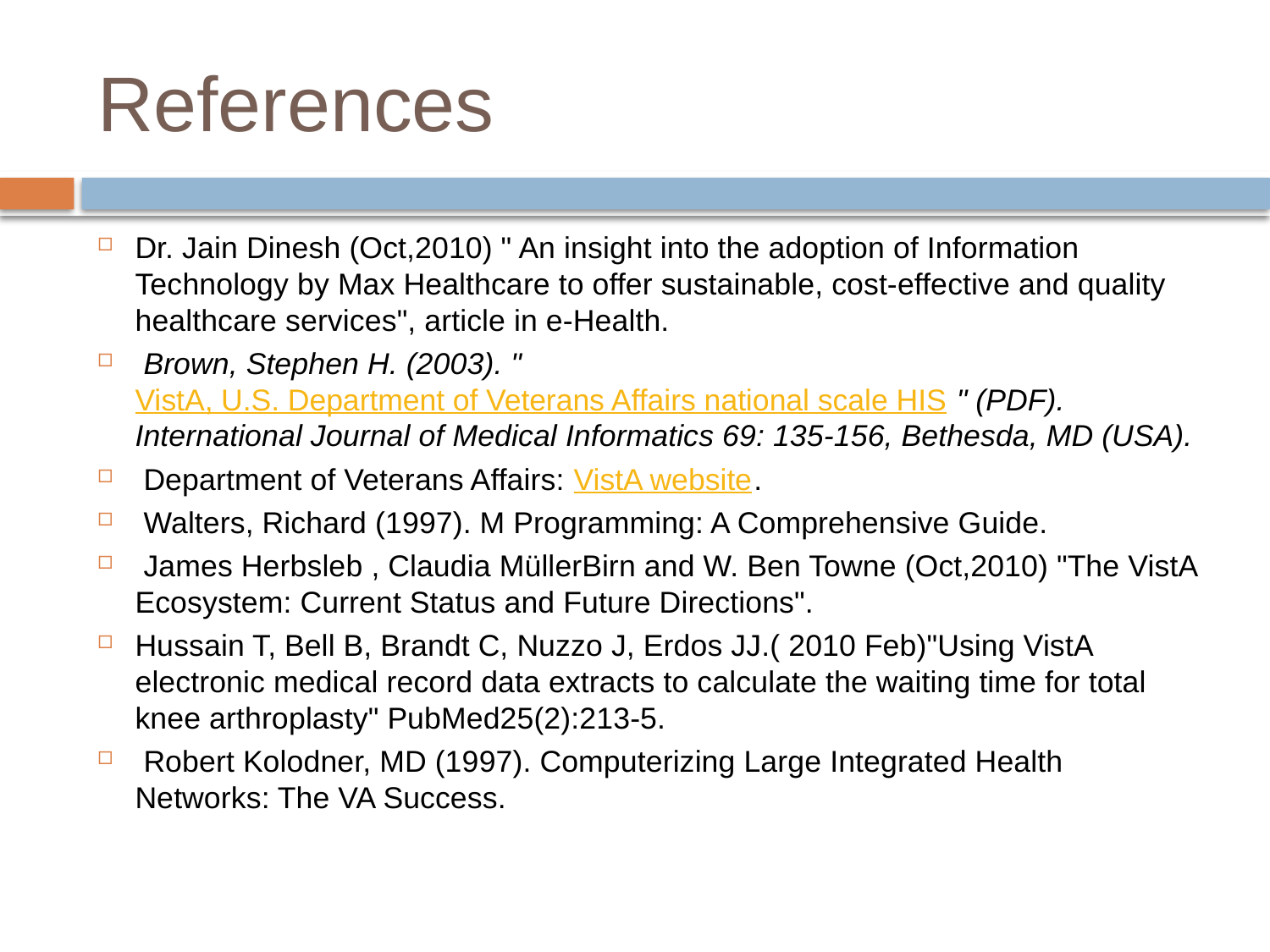

# References
Dr. Jain Dinesh (Oct,2010) " An insight into the adoption of Information Technology by Max Healthcare to offer sustainable, cost-effective and quality healthcare services", article in e-Health.
 Brown, Stephen H. (2003). "VistA, U.S. Department of Veterans Affairs national scale HIS" (PDF). International Journal of Medical Informatics 69: 135-156, Bethesda, MD (USA).
 Department of Veterans Affairs: VistA website.
 Walters, Richard (1997). M Programming: A Comprehensive Guide.
 James Herbsleb , Claudia MüllerBirn and W. Ben Towne (Oct,2010) "The VistA Ecosystem: Current Status and Future Directions".
Hussain T, Bell B, Brandt C, Nuzzo J, Erdos JJ.( 2010 Feb)"Using VistA electronic medical record data extracts to calculate the waiting time for total knee arthroplasty" PubMed25(2):213-5.
 Robert Kolodner, MD (1997). Computerizing Large Integrated Health Networks: The VA Success.